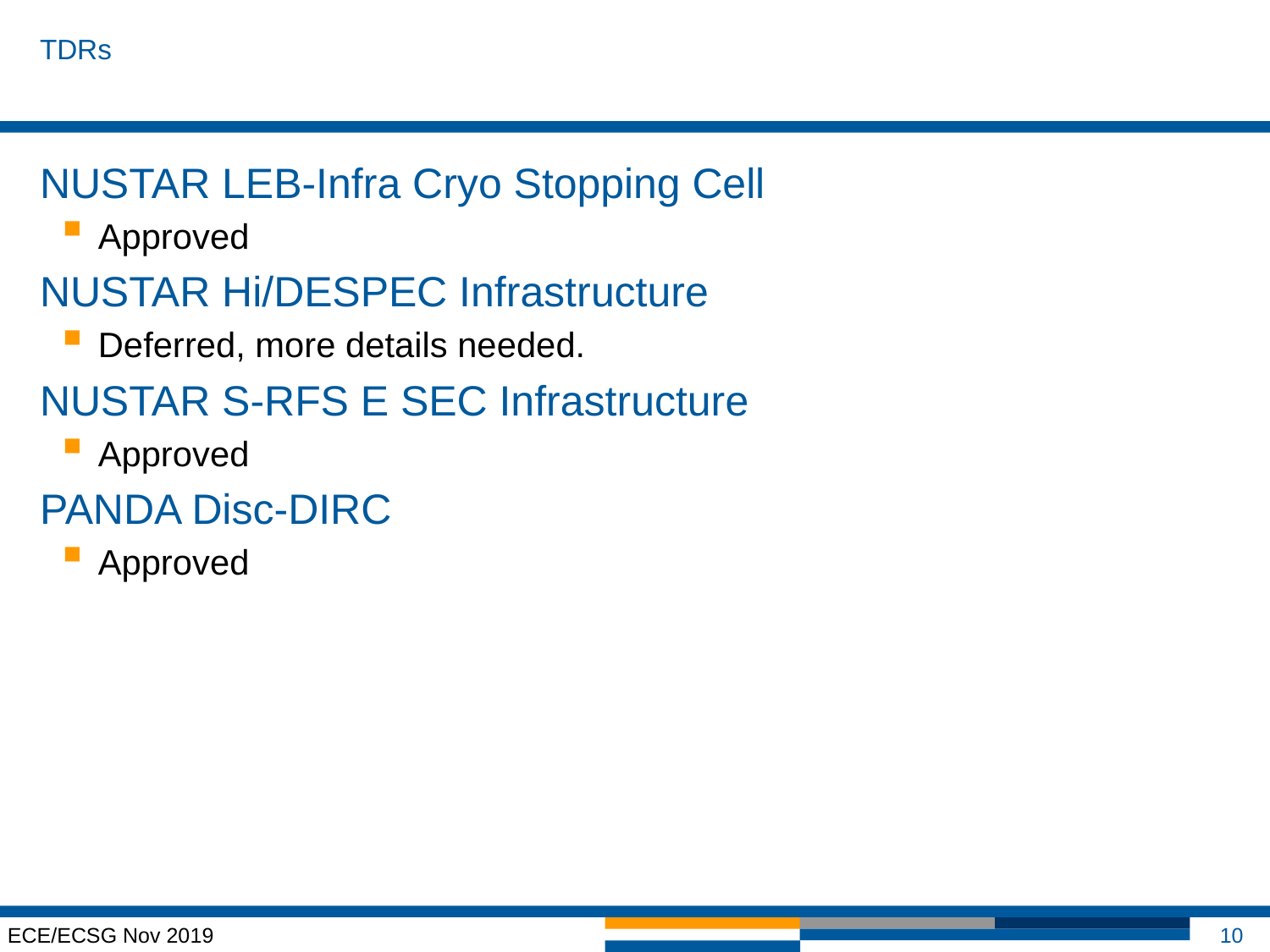

# TDRs
NUSTAR LEB-Infra Cryo Stopping Cell
Approved
NUSTAR Hi/DESPEC Infrastructure
Deferred, more details needed.
NUSTAR S-RFS E SEC Infrastructure
Approved
PANDA Disc-DIRC
Approved

ECE/ECSG Nov 2019
10